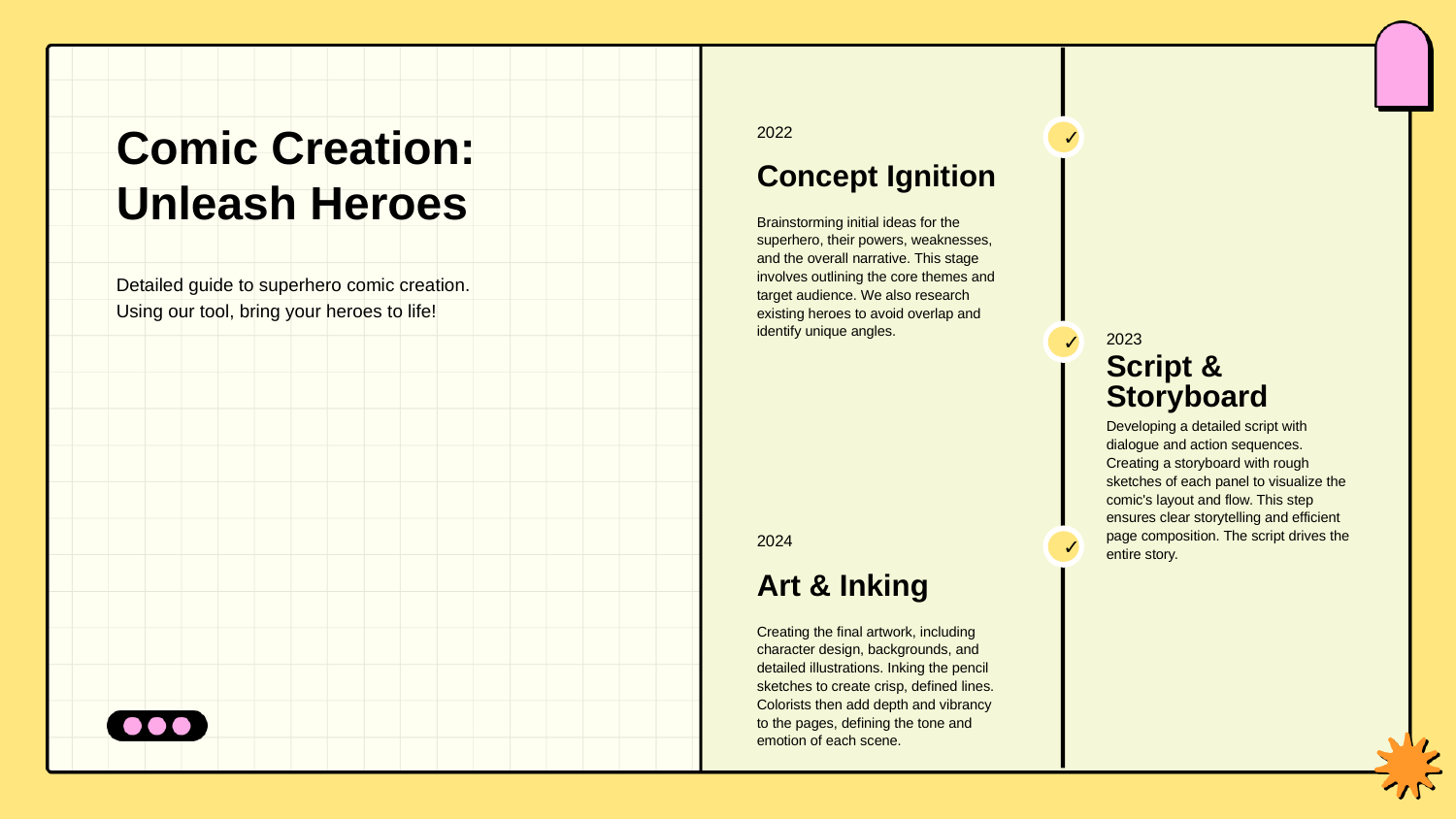

2022

✓
Comic Creation: Unleash Heroes
Concept Ignition
Brainstorming initial ideas for the superhero, their powers, weaknesses, and the overall narrative. This stage involves outlining the core themes and target audience. We also research existing heroes to avoid overlap and identify unique angles.
Detailed guide to superhero comic creation.
Using our tool, bring your heroes to life!

2023

✓
Script & Storyboard
Developing a detailed script with dialogue and action sequences. Creating a storyboard with rough sketches of each panel to visualize the comic's layout and flow. This step ensures clear storytelling and efficient page composition. The script drives the entire story.
2024

✓
Art & Inking
Creating the final artwork, including character design, backgrounds, and detailed illustrations. Inking the pencil sketches to create crisp, defined lines. Colorists then add depth and vibrancy to the pages, defining the tone and emotion of each scene.